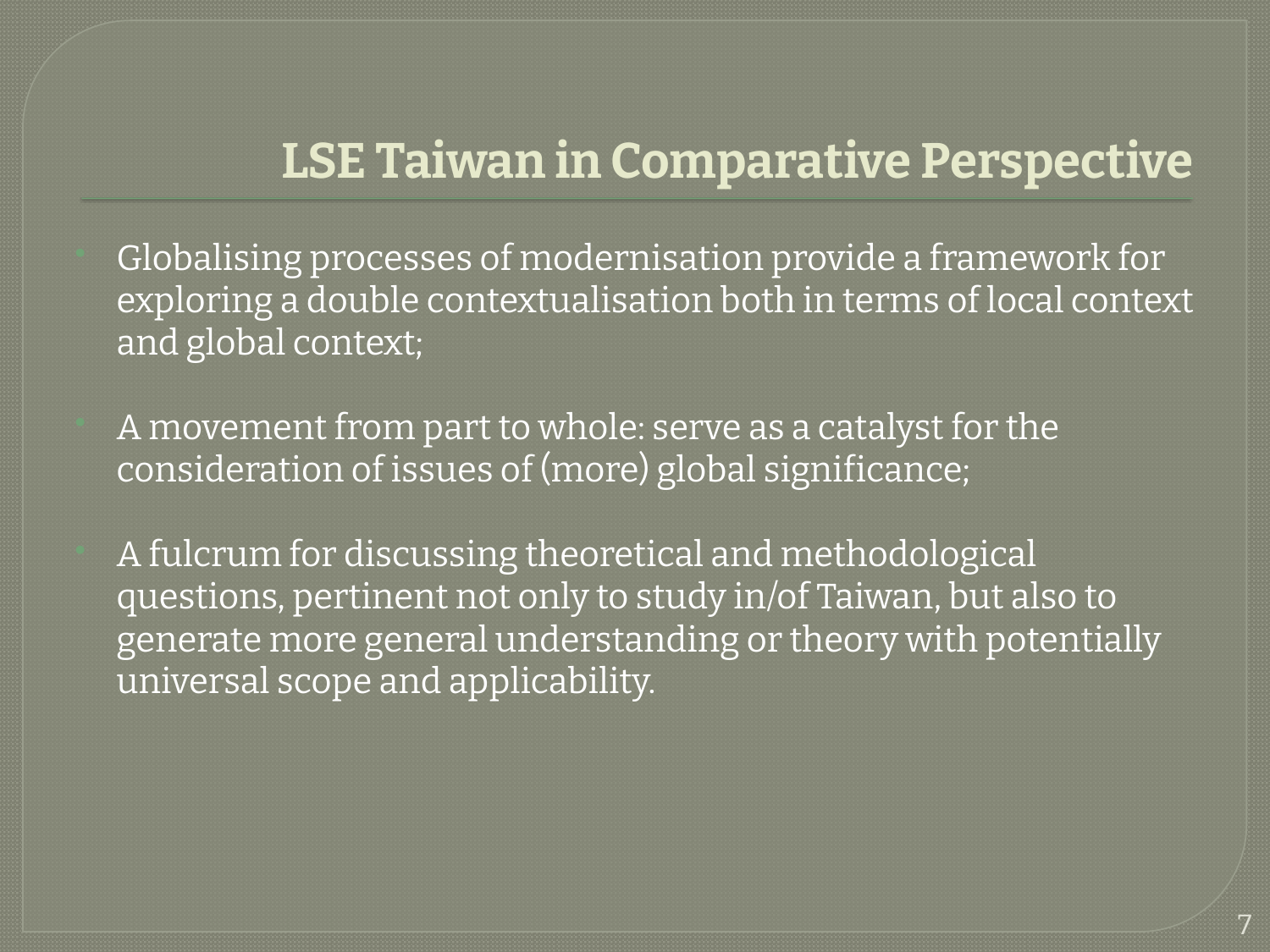

# LSE Taiwan in Comparative Perspective
Globalising processes of modernisation provide a framework for exploring a double contextualisation both in terms of local context and global context;

A movement from part to whole: serve as a catalyst for the consideration of issues of (more) global significance;

A fulcrum for discussing theoretical and methodological questions, pertinent not only to study in/of Taiwan, but also to  generate more general understanding or theory with potentially universal scope and applicability.

7